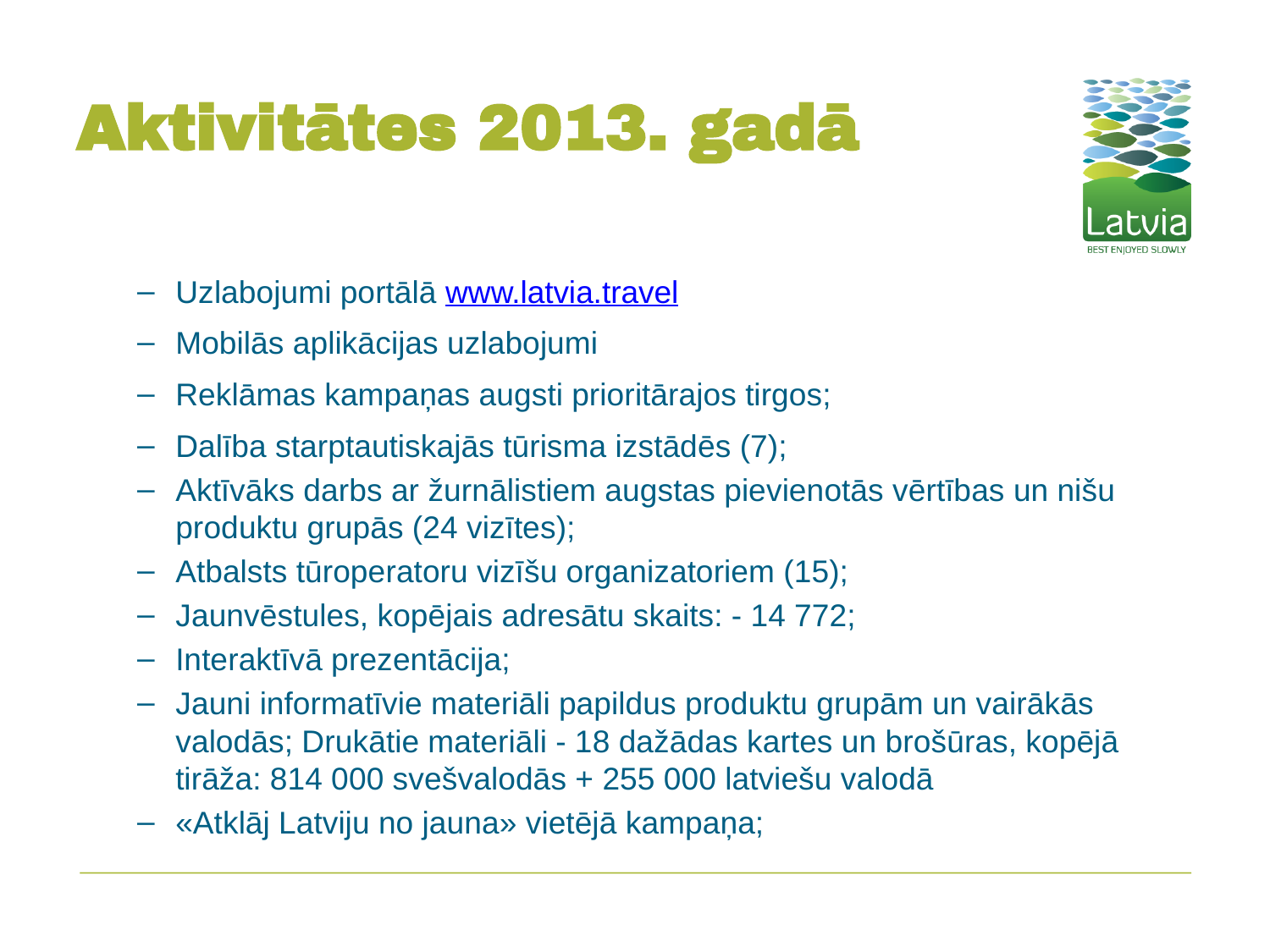

# Aktivitātes 2013. gadā
Uzlabojumi portālā www.latvia.travel
Mobilās aplikācijas uzlabojumi
Reklāmas kampaņas augsti prioritārajos tirgos;
Dalība starptautiskajās tūrisma izstādēs (7);
Aktīvāks darbs ar žurnālistiem augstas pievienotās vērtības un nišu produktu grupās (24 vizītes);
Atbalsts tūroperatoru vizīšu organizatoriem (15);
Jaunvēstules, kopējais adresātu skaits: - 14 772;
Interaktīvā prezentācija;
Jauni informatīvie materiāli papildus produktu grupām un vairākās valodās; Drukātie materiāli - 18 dažādas kartes un brošūras, kopējā tirāža: 814 000 svešvalodās + 255 000 latviešu valodā
«Atklāj Latviju no jauna» vietējā kampaņa;